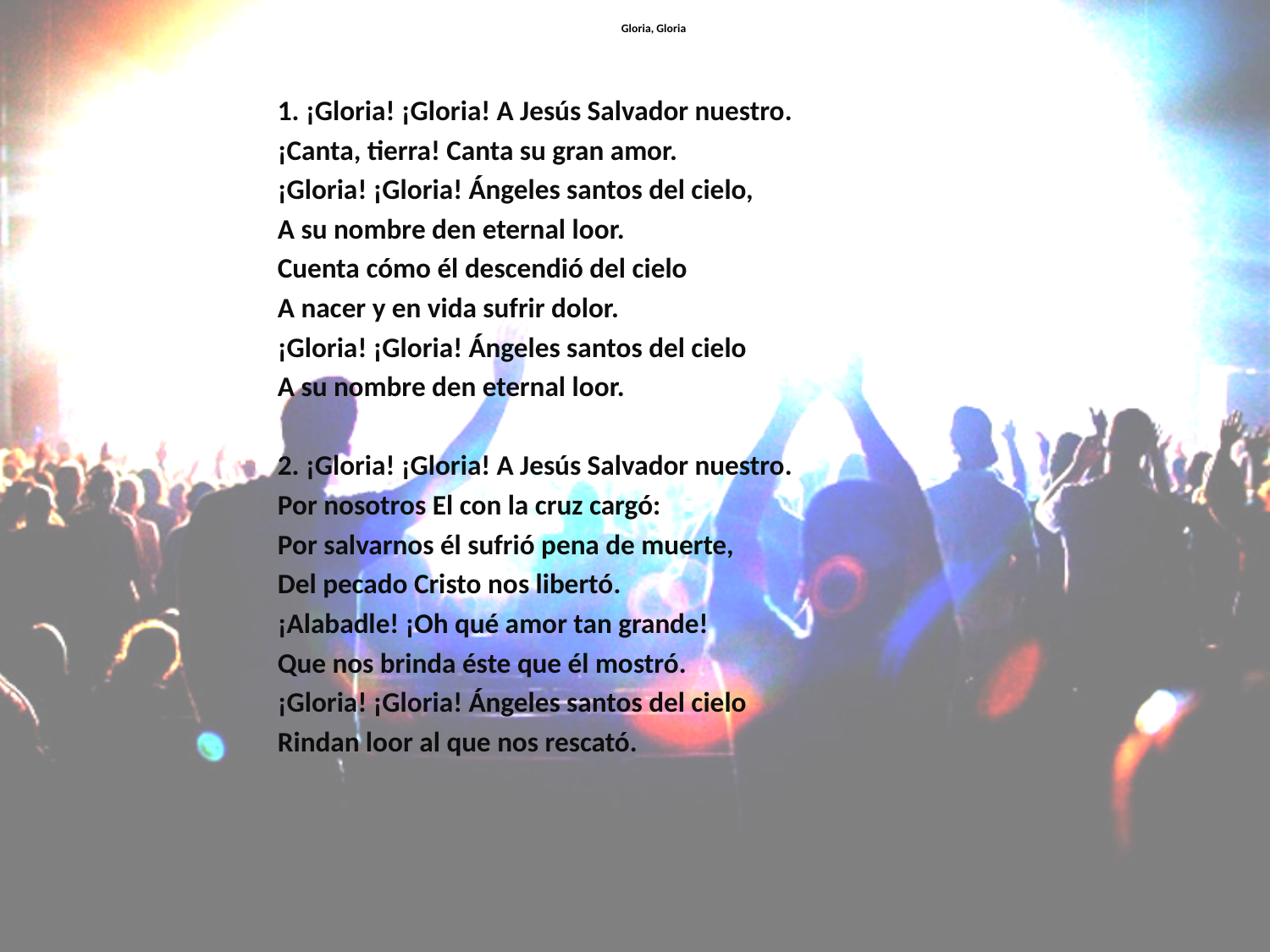

# Gloria, Gloria
1. ¡Gloria! ¡Gloria! A Jesús Salvador nuestro.
¡Canta, tierra! Canta su gran amor.
¡Gloria! ¡Gloria! Ángeles santos del cielo,
A su nombre den eternal loor.
Cuenta cómo él descendió del cielo
A nacer y en vida sufrir dolor.
¡Gloria! ¡Gloria! Ángeles santos del cielo
A su nombre den eternal loor.

2. ¡Gloria! ¡Gloria! A Jesús Salvador nuestro.
Por nosotros El con la cruz cargó:
Por salvarnos él sufrió pena de muerte,
Del pecado Cristo nos libertó.
¡Alabadle! ¡Oh qué amor tan grande!
Que nos brinda éste que él mostró.
¡Gloria! ¡Gloria! Ángeles santos del cielo
Rindan loor al que nos rescató.